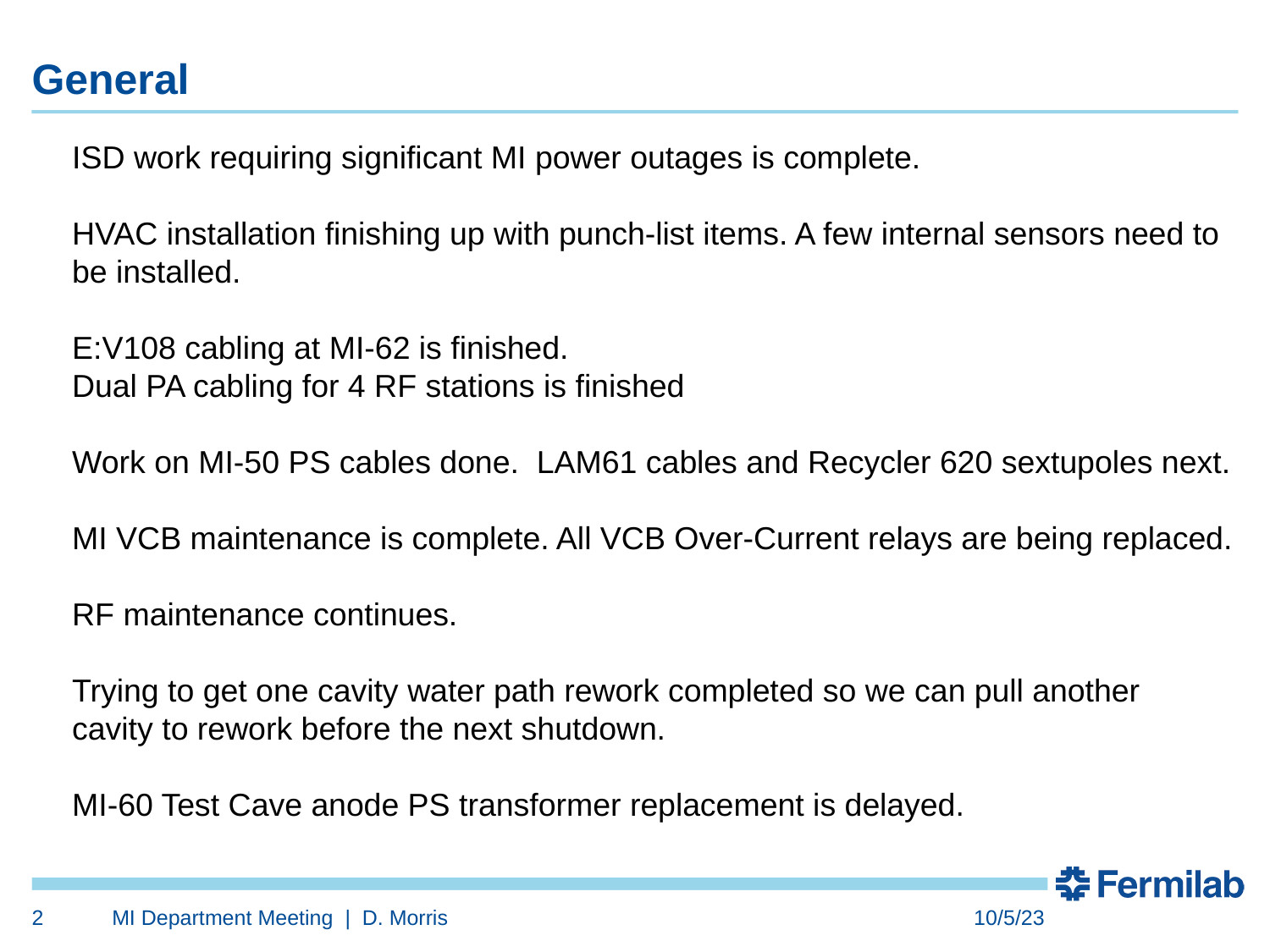

General

ISD work requiring significant MI power outages is complete.

HVAC installation finishing up with punch-list items. A few internal sensors need to
be installed.

E:V108 cabling at MI-62 is finished.
Dual PA cabling for 4 RF stations is finished

Work on MI-50 PS cables done.  LAM61 cables and Recycler 620 sextupoles next.

MI VCB maintenance is complete. All VCB Over-Current relays are being replaced.

RF maintenance continues.

Trying to get one cavity water path rework completed so we can pull another
cavity to rework before the next shutdown.

MI-60 Test Cave anode PS transformer replacement is delayed.

2
MI Department Meeting  |  D. Morris
10/5/23